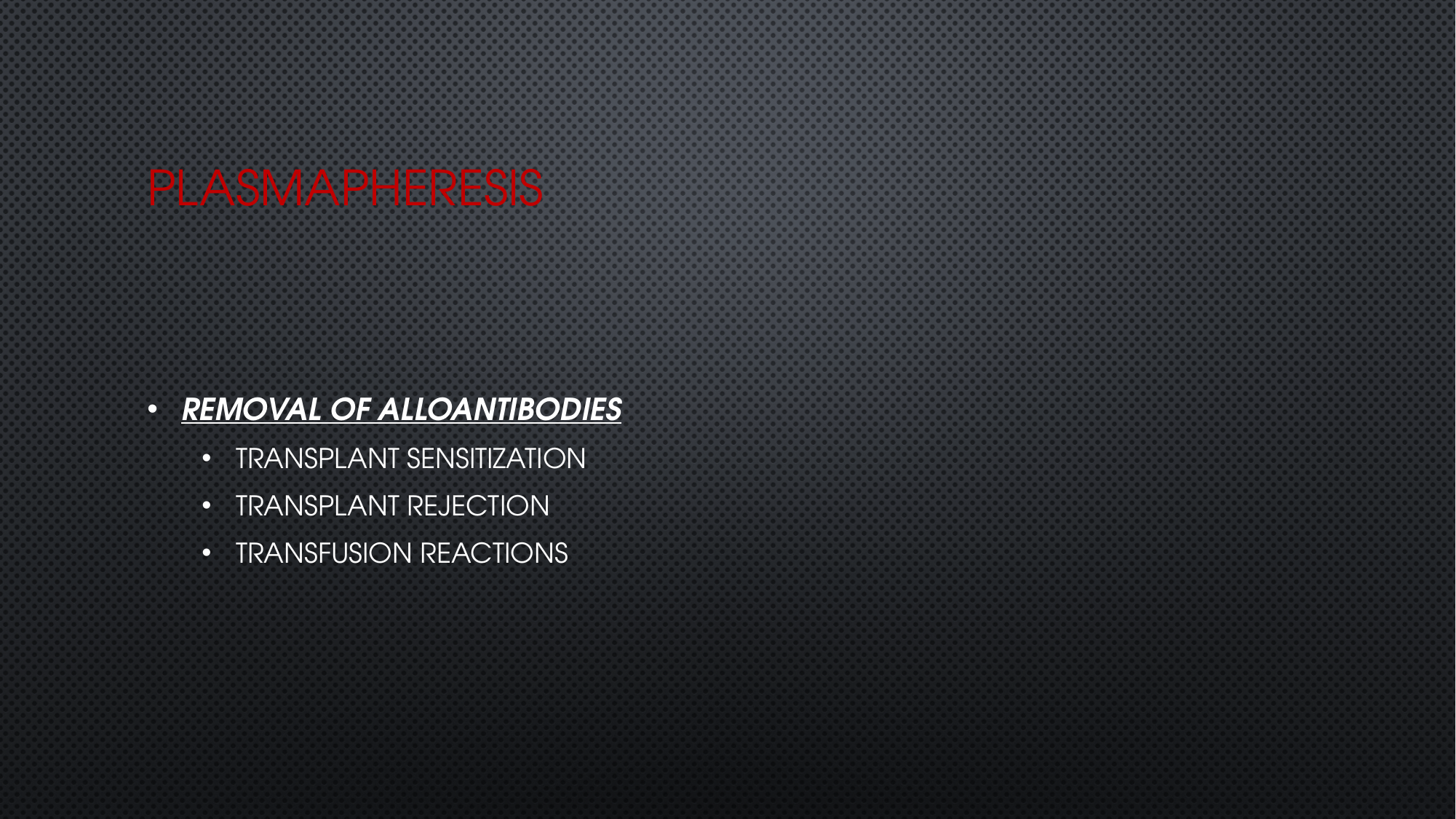

# plasmapheresis
Removal of alloantibodies
Transplant sensitization
Transplant rejection
Transfusion reactions